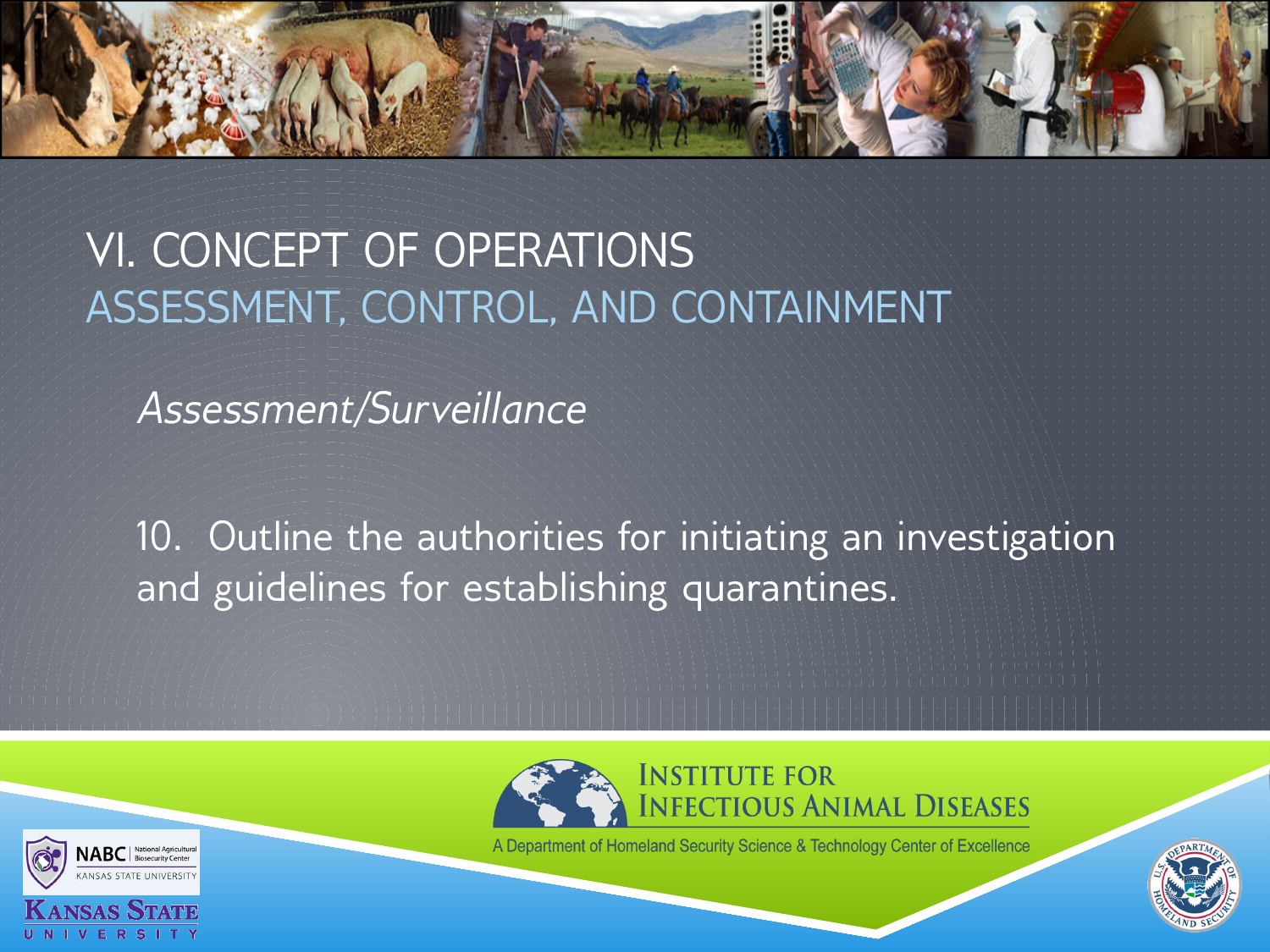

# VI. Concept of Operations ASSESSMENT, CONTROL, AND CONTAINMENT
Assessment/Surveillance

10.  Outline the authorities for initiating an investigation and guidelines for establishing quarantines.